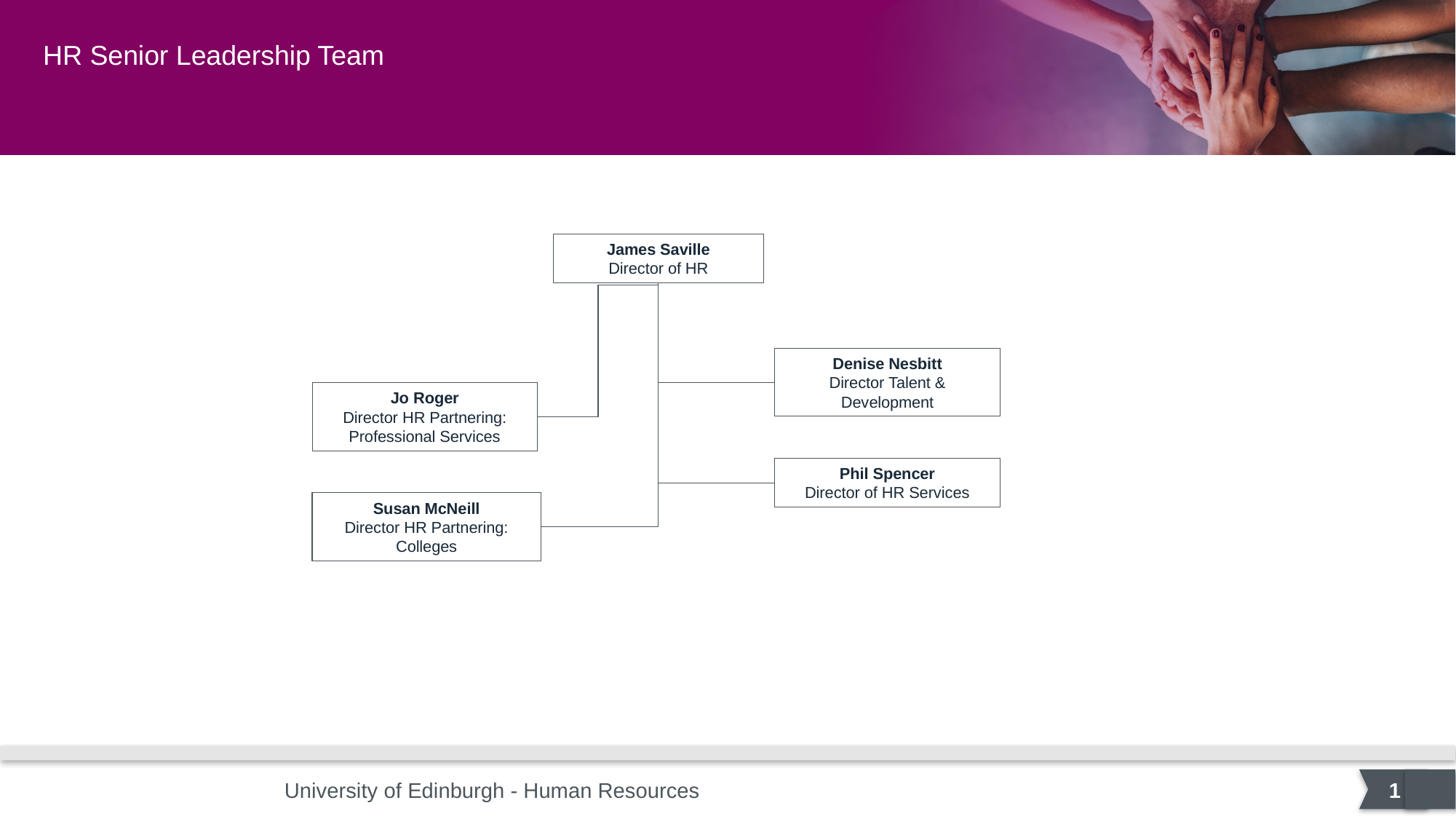

HR Senior Leadership Team

James Saville
Director of HR
Denise Nesbitt
Director Talent & Development
Jo Roger
Director HR Partnering: Professional Services
Phil Spencer
Director of HR Services
Susan McNeill
Director HR Partnering: Colleges
1
University of Edinburgh - Human Resources